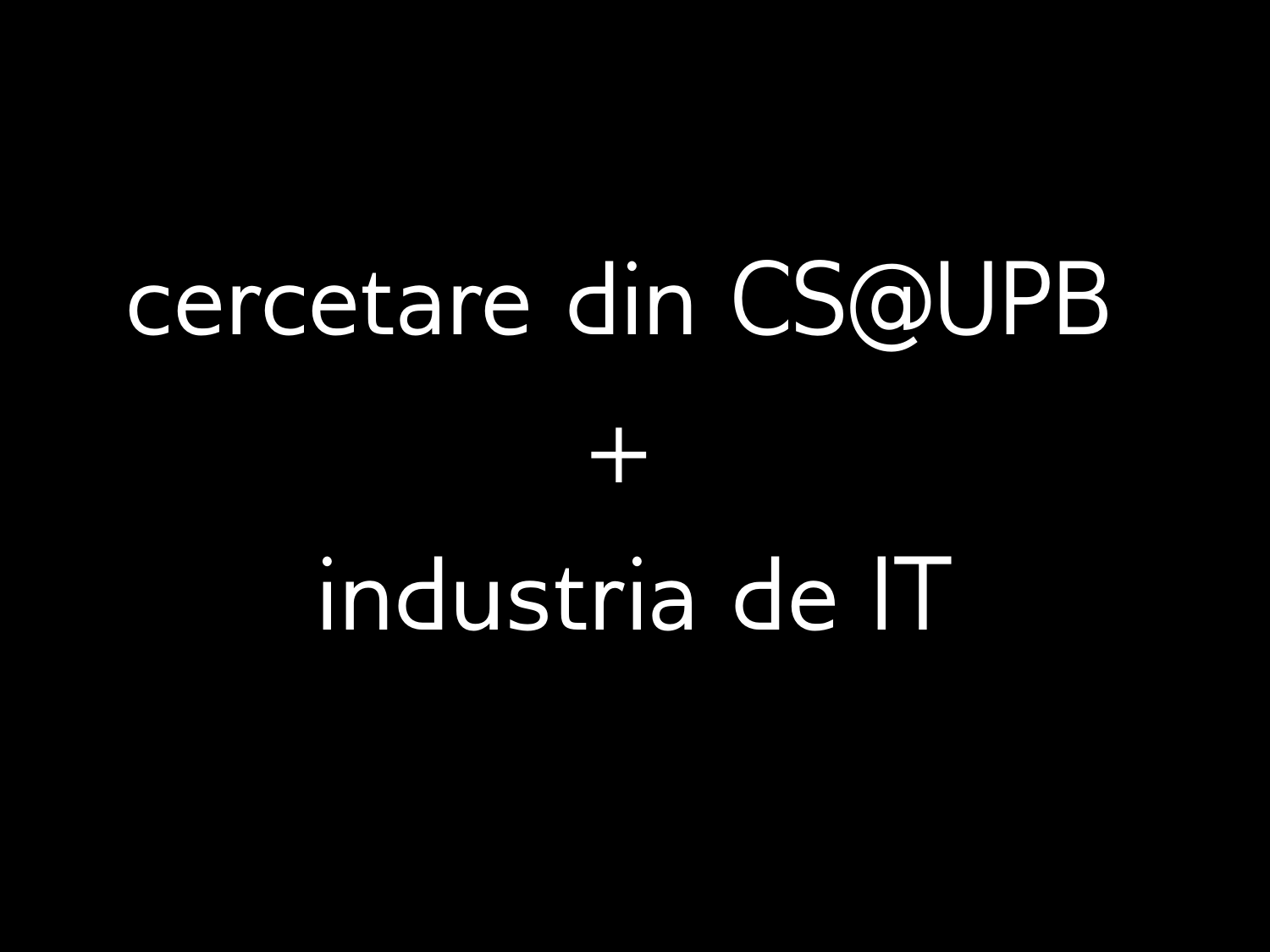

cercetare din CS@UPB
+
industria de IT